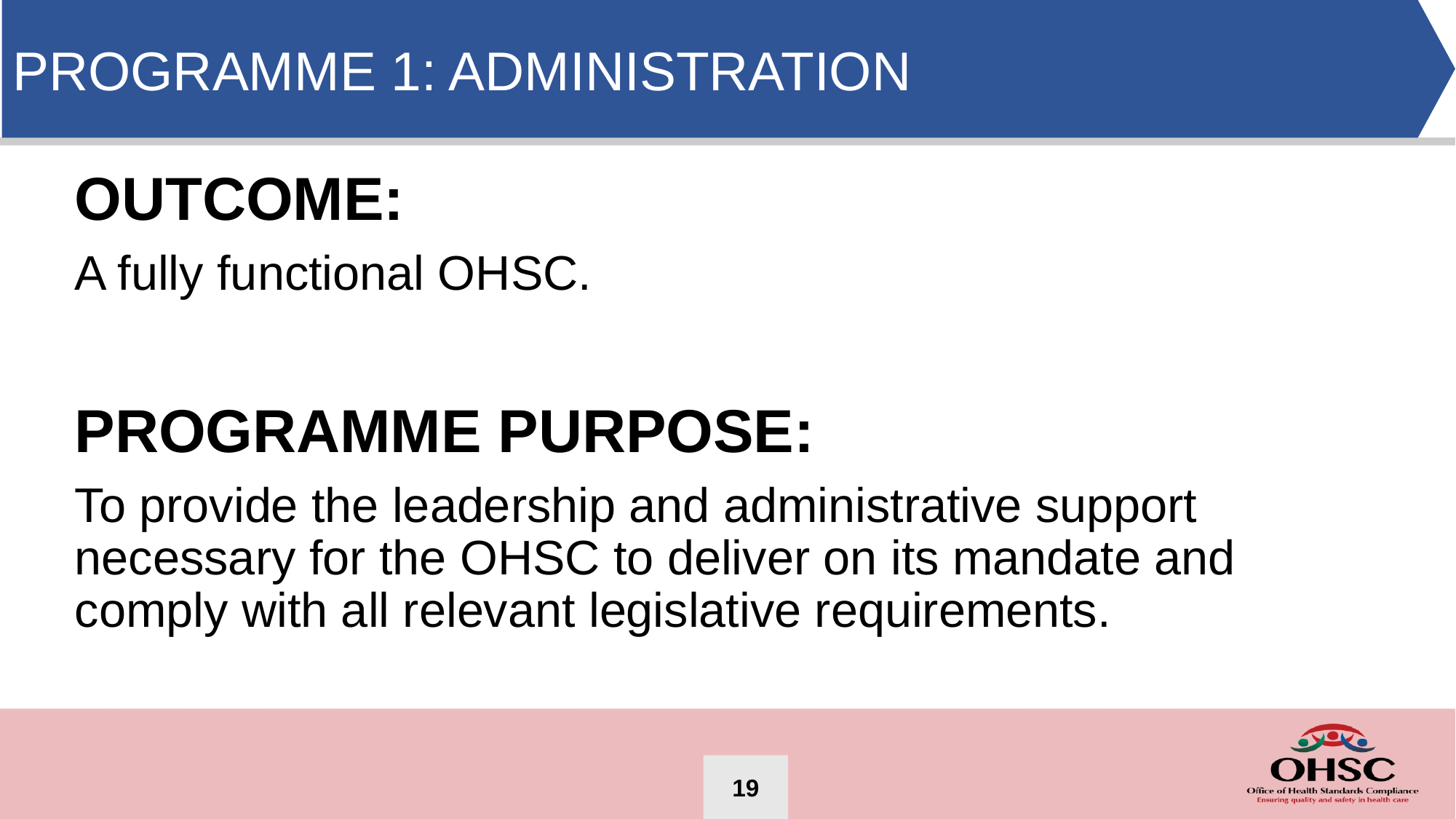

PROGRAMME 1: ADMINISTRATION
OUTCOME:
A fully functional OHSC.
PROGRAMME PURPOSE:
To provide the leadership and administrative support necessary for the OHSC to deliver on its mandate and comply with all relevant legislative requirements.
19